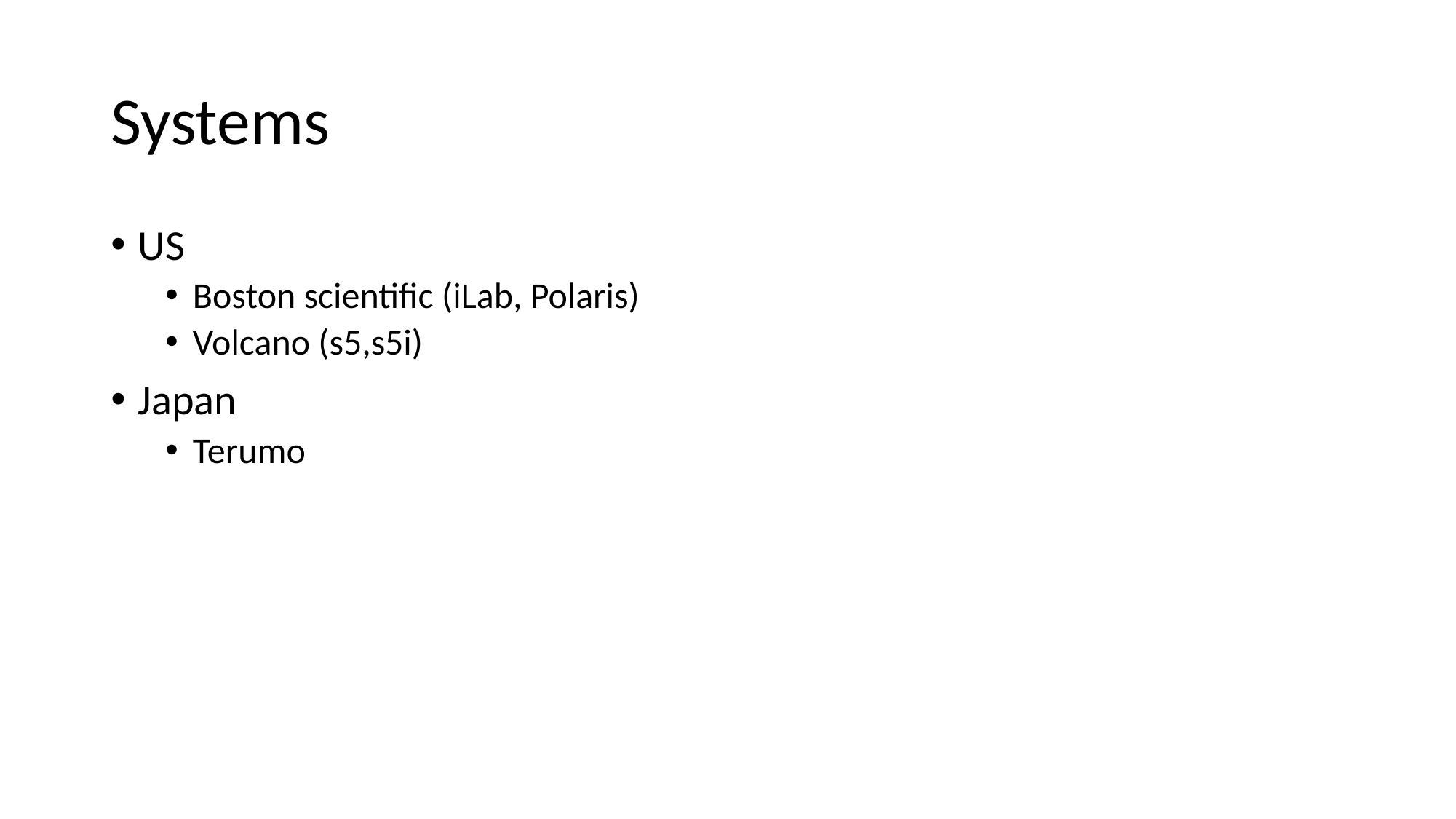

# Systems
US
Boston scientific (iLab, Polaris)
Volcano (s5,s5i)
Japan
Terumo